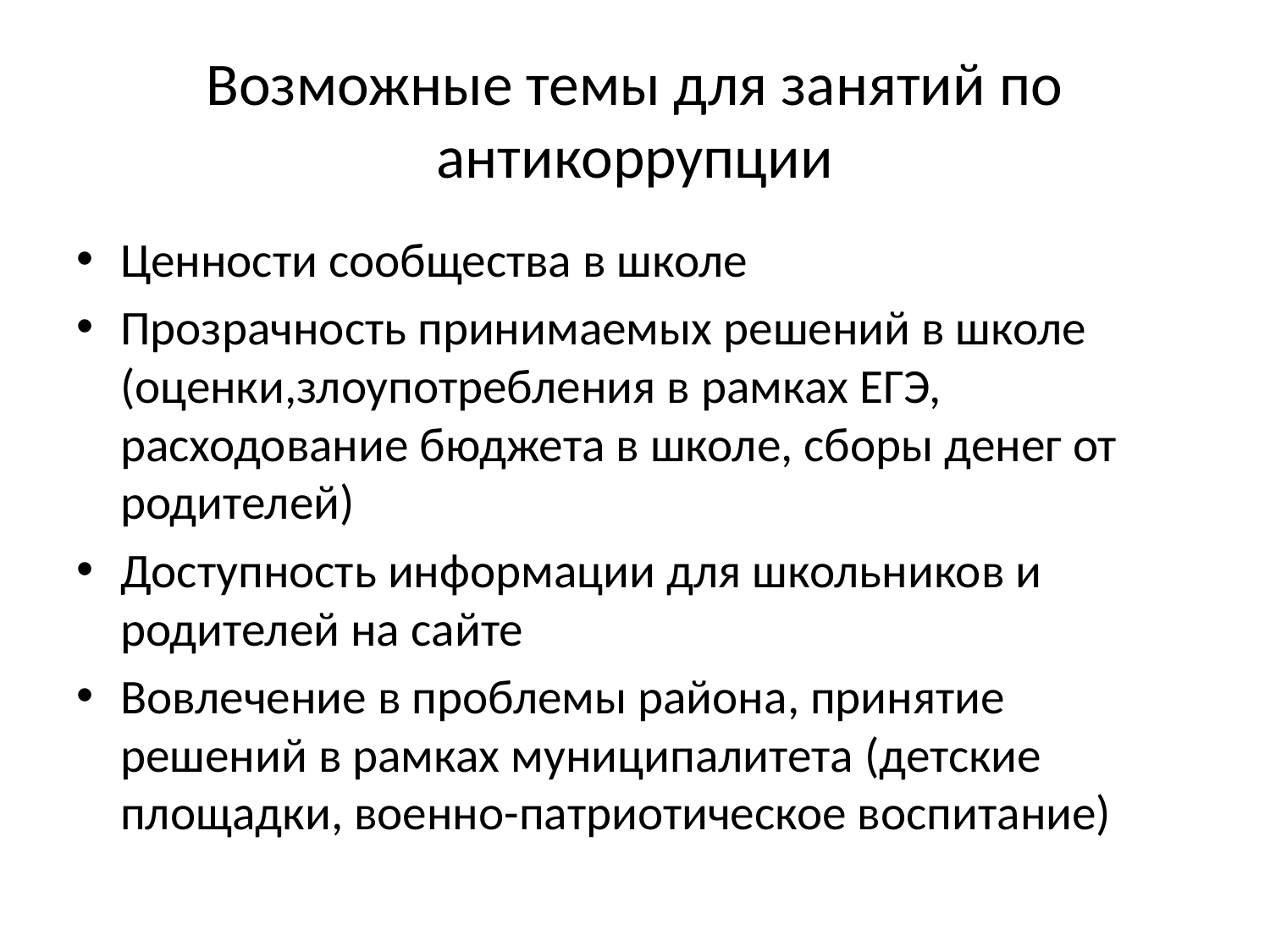

# Возможные темы для занятий по антикоррупции
Ценности сообщества в школе
Прозрачность принимаемых решений в школе (оценки,злоупотребления в рамках ЕГЭ,  расходование бюджета в школе, сборы денег от родителей)
Доступность информации для школьников и родителей на сайте
Вовлечение в проблемы района, принятие решений в рамках муниципалитета (детские площадки, военно-патриотическое воспитание)